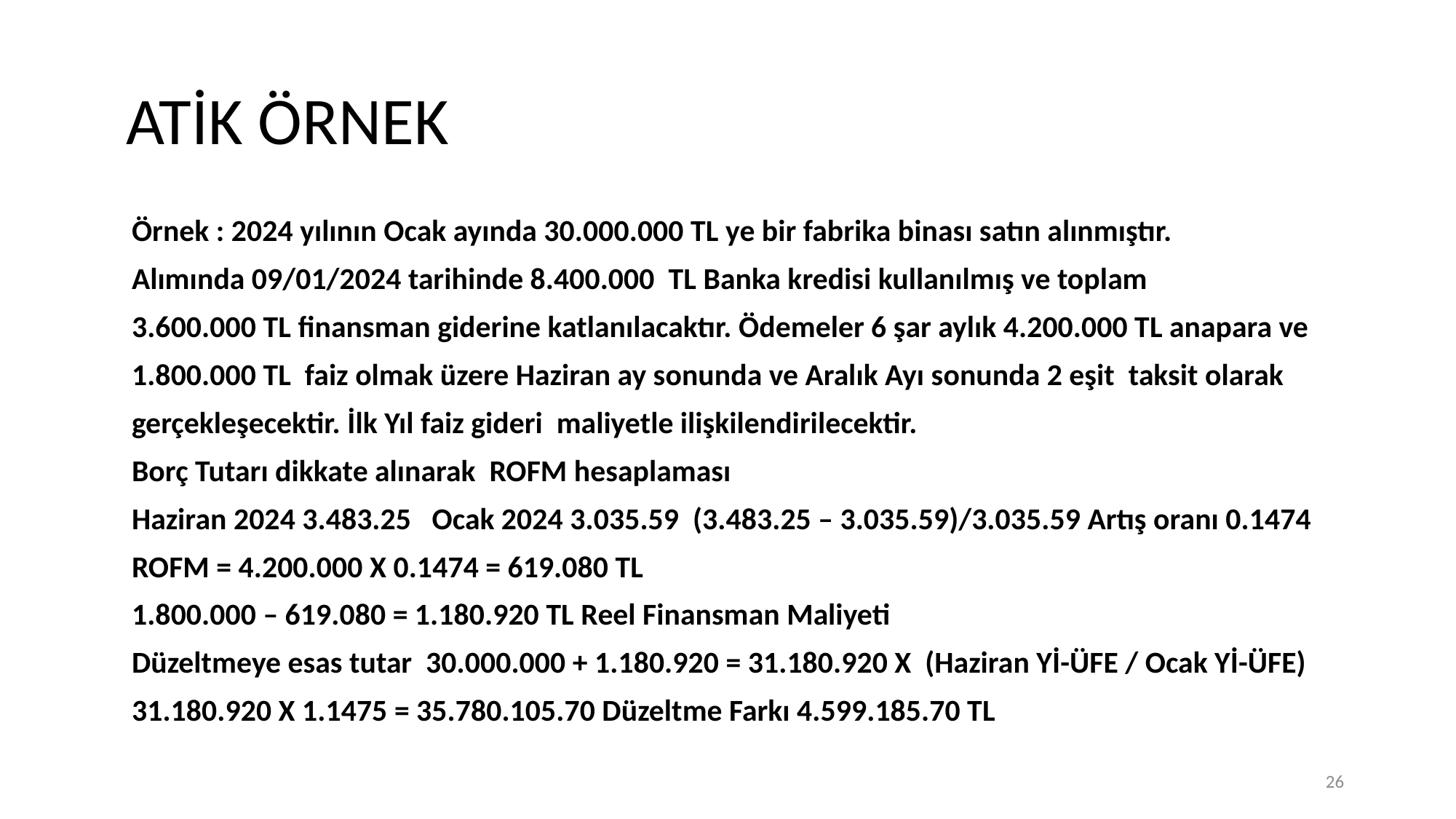

# ATİK ÖRNEK

   Örnek : 2024 yılının Ocak ayında 30.000.000 TL ye bir fabrika binası satın alınmıştır.
   Alımında 09/01/2024 tarihinde 8.400.000  TL Banka kredisi kullanılmış ve toplam
   3.600.000 TL finansman giderine katlanılacaktır. Ödemeler 6 şar aylık 4.200.000 TL anapara ve
   1.800.000 TL  faiz olmak üzere Haziran ay sonunda ve Aralık Ayı sonunda 2 eşit  taksit olarak
   gerçekleşecektir. İlk Yıl faiz gideri  maliyetle ilişkilendirilecektir.
   Borç Tutarı dikkate alınarak  ROFM hesaplaması
   Haziran 2024 3.483.25   Ocak 2024 3.035.59  (3.483.25 – 3.035.59)/3.035.59 Artış oranı 0.1474
   ROFM = 4.200.000 X 0.1474 = 619.080 TL
   1.800.000 – 619.080 = 1.180.920 TL Reel Finansman Maliyeti
   Düzeltmeye esas tutar  30.000.000 + 1.180.920 = 31.180.920 X  (Haziran Yİ-ÜFE / Ocak Yİ-ÜFE)
   31.180.920 X 1.1475 = 35.780.105.70 Düzeltme Farkı 4.599.185.70 TL
26